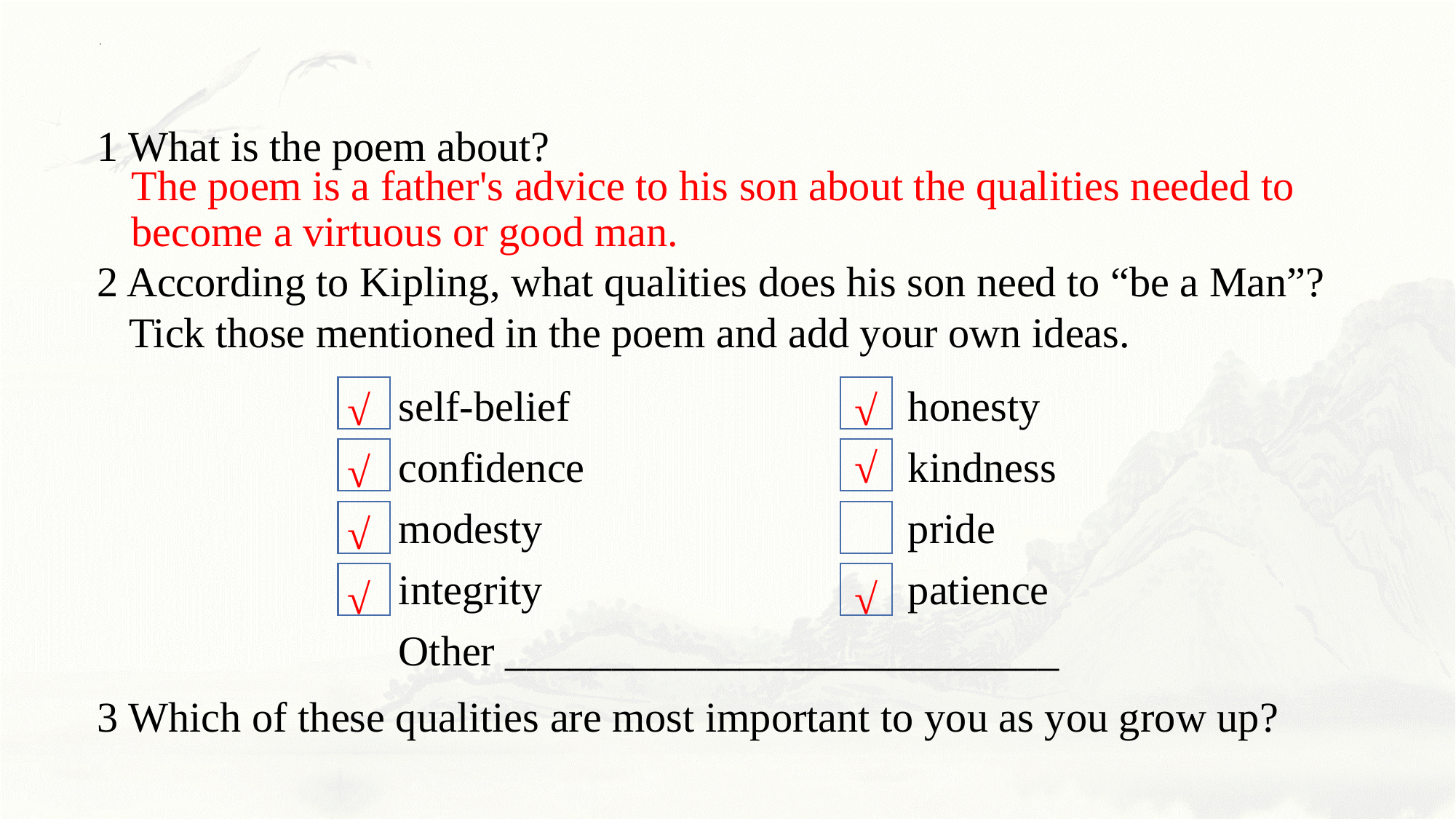

1 What is the poem about?
The poem is a father's advice to his son about the qualities needed to become a virtuous or good man.
2 According to Kipling, what qualities does his son need to “be a Man”?
   Tick those mentioned in the poem and add your own ideas.
self-belief             		honesty
confidence            		kindness
modesty                		pride
integrity              		patience
Other __________________________

√
√
√
√
√
√
√
3 Which of these qualities are most important to you as you grow up?